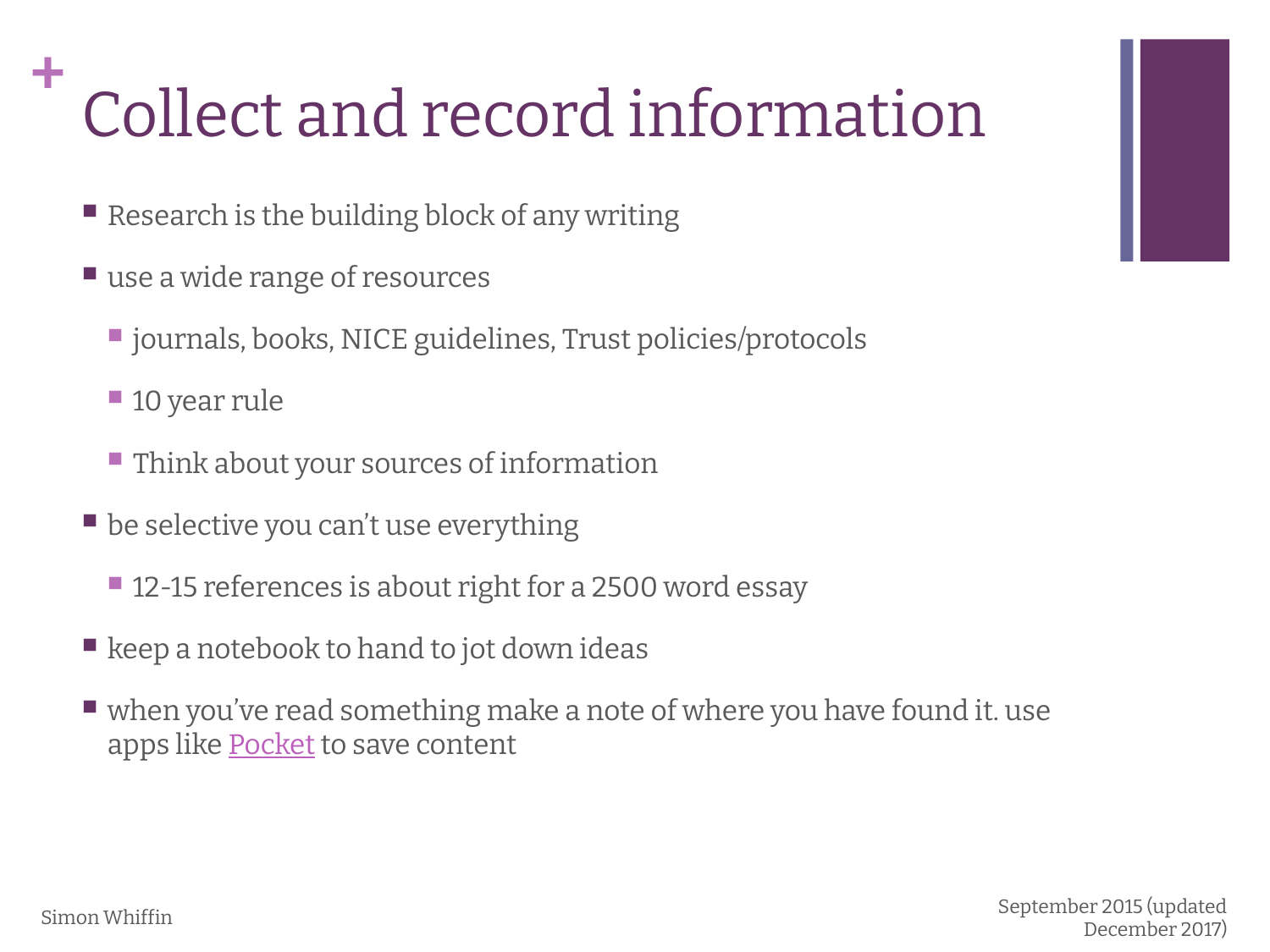

# Collect and record information
Research is the building block of any writing
use a wide range of resources
journals, books, NICE guidelines, Trust policies/protocols
10 year rule
Think about your sources of information
be selective you can’t use everything
12-15 references is about right for a 2500 word essay
keep a notebook to hand to jot down ideas
when you’ve read something make a note of where you have found it. use apps like Pocket to save content

Simon Whiffin
September 2015 (updated December 2017)